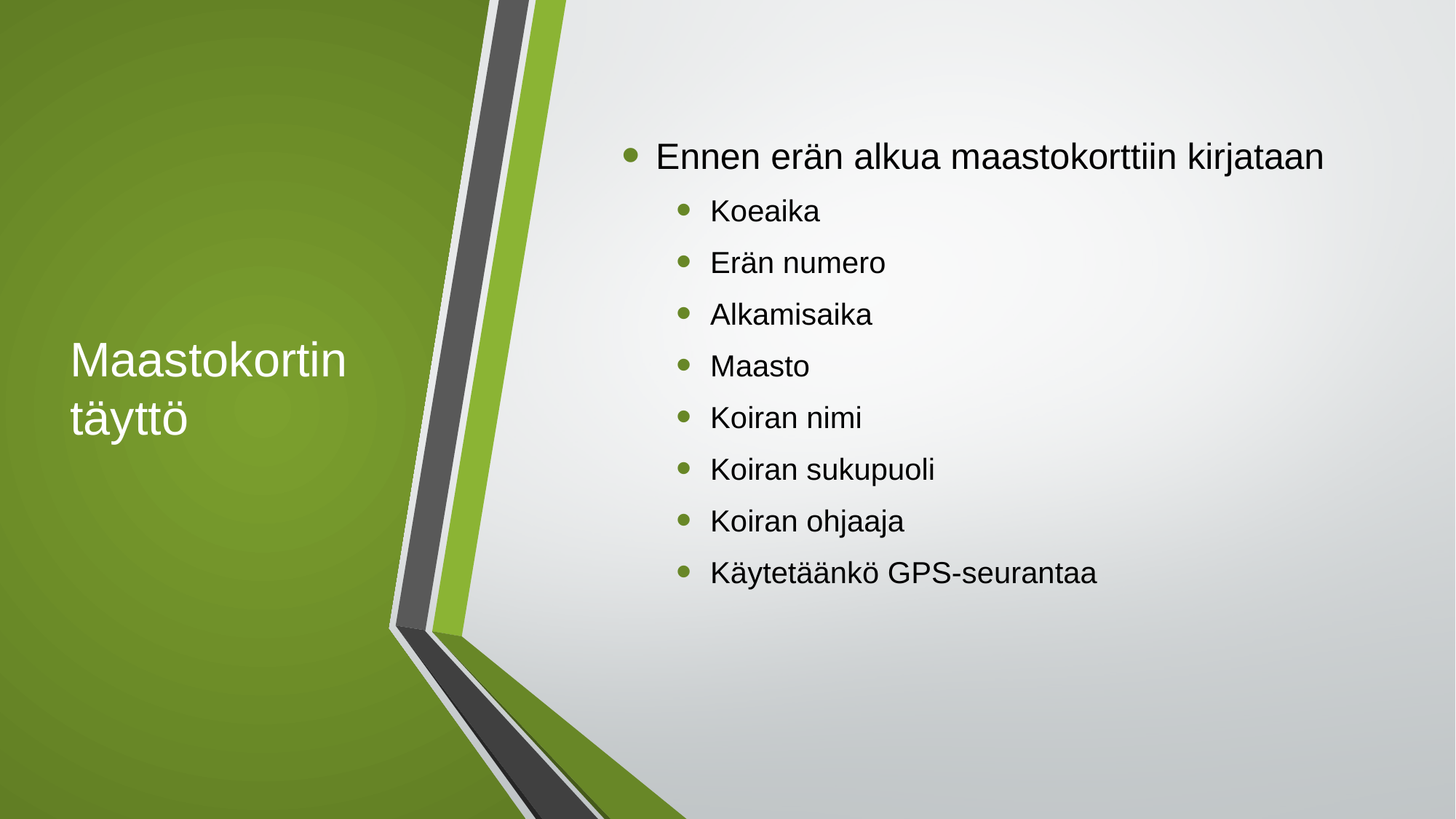

# Maastokortin täyttö
Ennen erän alkua maastokorttiin kirjataan
Koeaika
Erän numero
Alkamisaika
Maasto
Koiran nimi
Koiran sukupuoli
Koiran ohjaaja
Käytetäänkö GPS-seurantaa